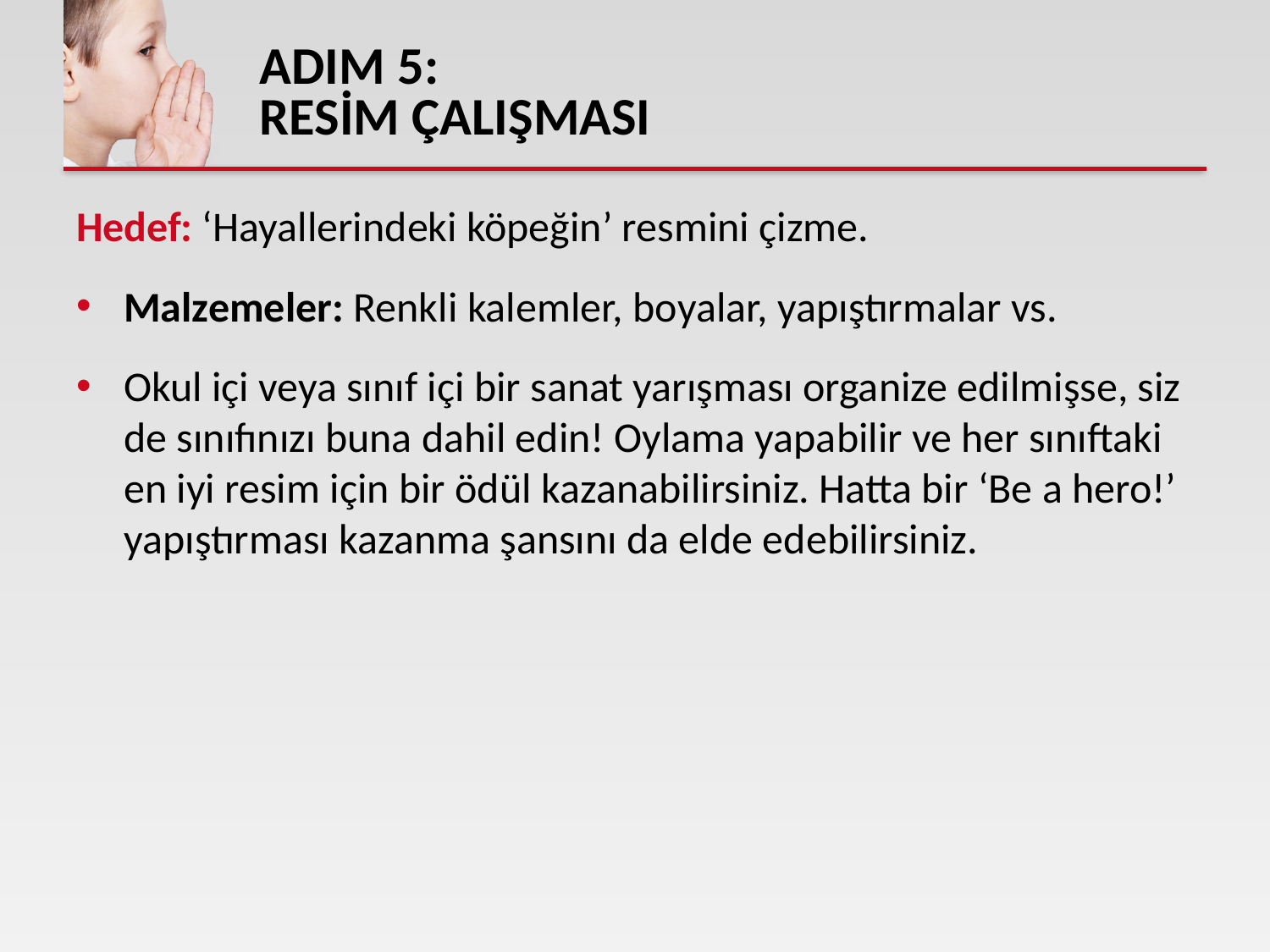

# ADIM 5: RESİM ÇALIŞMASI
Hedef: ‘Hayallerindeki köpeğin’ resmini çizme.
Malzemeler: Renkli kalemler, boyalar, yapıştırmalar vs.
Okul içi veya sınıf içi bir sanat yarışması organize edilmişse, siz de sınıfınızı buna dahil edin! Oylama yapabilir ve her sınıftaki en iyi resim için bir ödül kazanabilirsiniz. Hatta bir ‘Be a hero!’ yapıştırması kazanma şansını da elde edebilirsiniz.